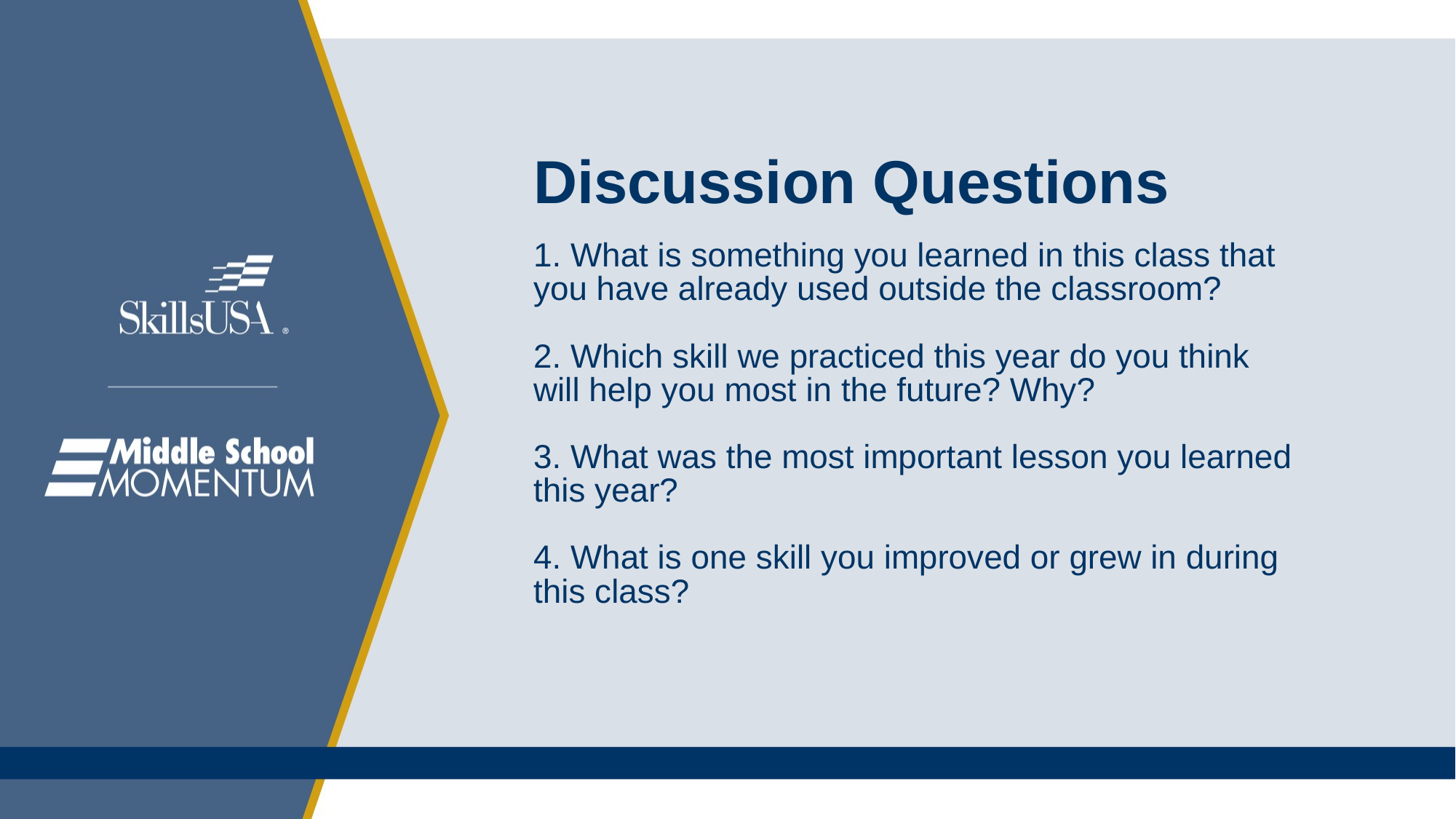

# Discussion Questions 1. What is something you learned in this class that you have already used outside the classroom? 2. Which skill we practiced this year do you think will help you most in the future? Why? 3. What was the most important lesson you learned this year? 4. What is one skill you improved or grew in during this class?